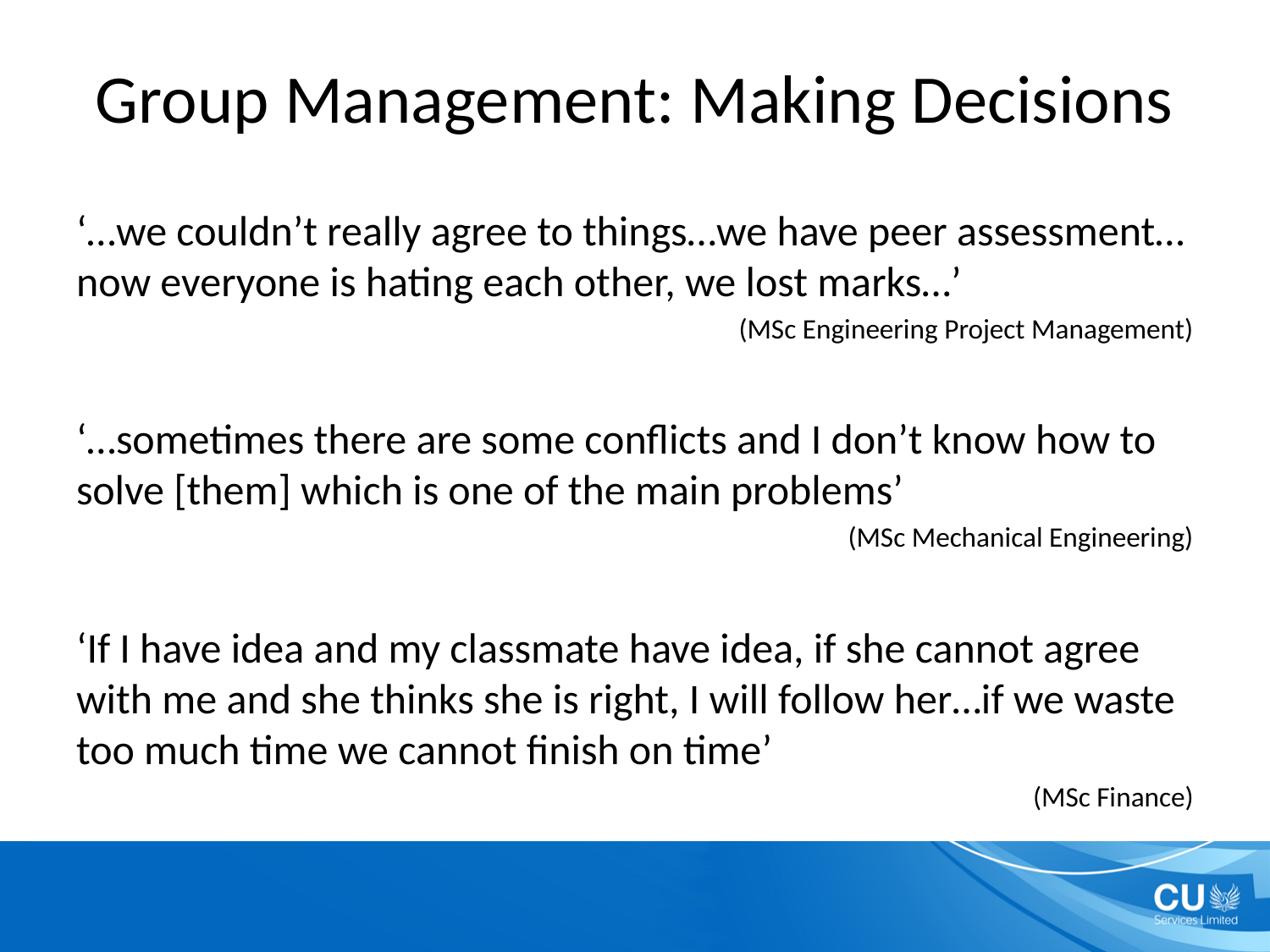

# Group Management: Making Decisions
‘…we couldn’t really agree to things…we have peer assessment…now everyone is hating each other, we lost marks…’
(MSc Engineering Project Management)

‘…sometimes there are some conflicts and I don’t know how to solve [them] which is one of the main problems’
(MSc Mechanical Engineering)

‘If I have idea and my classmate have idea, if she cannot agree with me and she thinks she is right, I will follow her…if we waste too much time we cannot finish on time’
(MSc Finance)